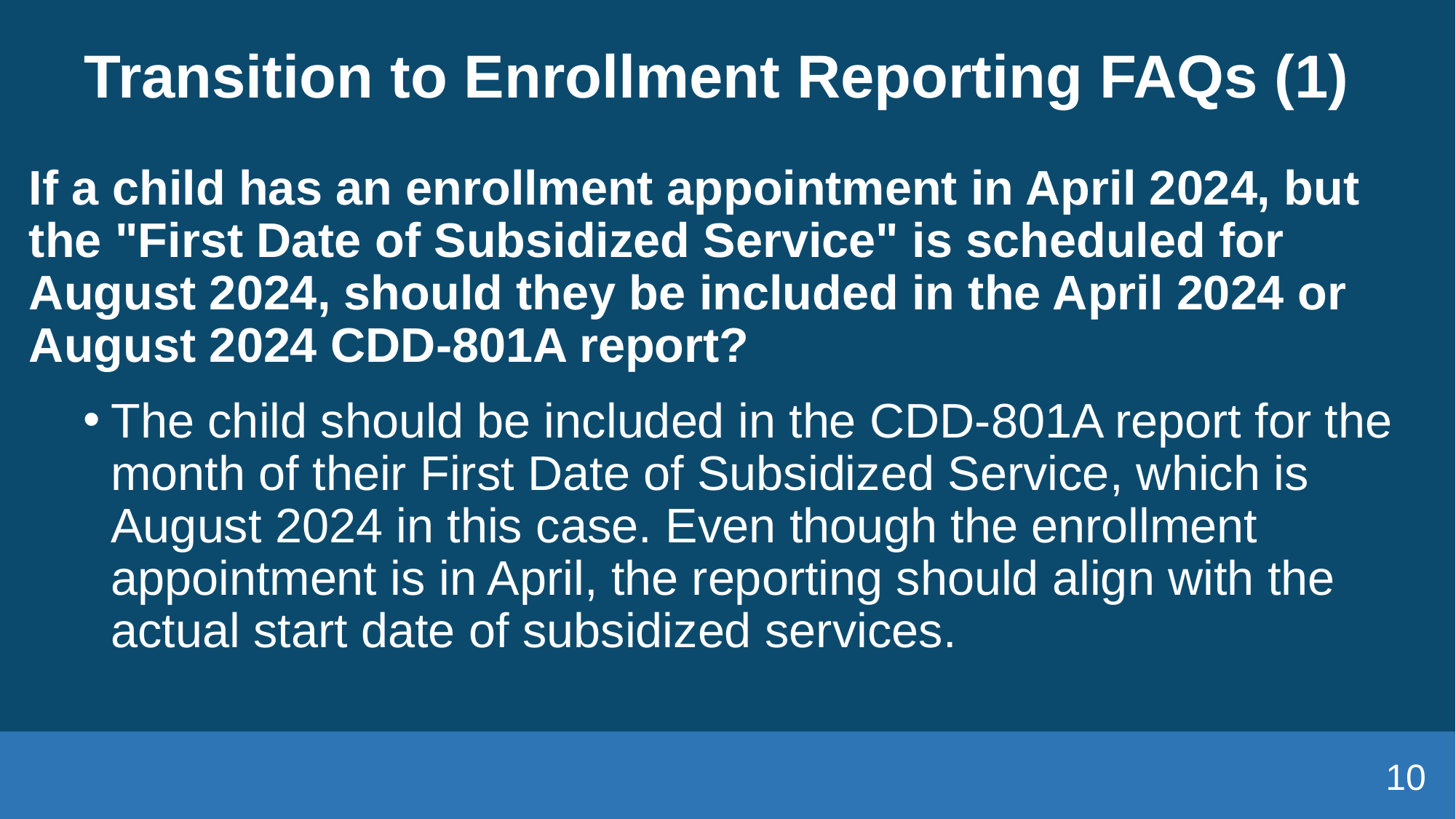

# Transition to Enrollment Reporting FAQs (1)
If a child has an enrollment appointment in April 2024, but the "First Date of Subsidized Service" is scheduled for August 2024, should they be included in the April 2024 or August 2024 CDD-801A report?
The child should be included in the CDD-801A report for the month of their First Date of Subsidized Service, which is August 2024 in this case. Even though the enrollment appointment is in April, the reporting should align with the actual start date of subsidized services.
10